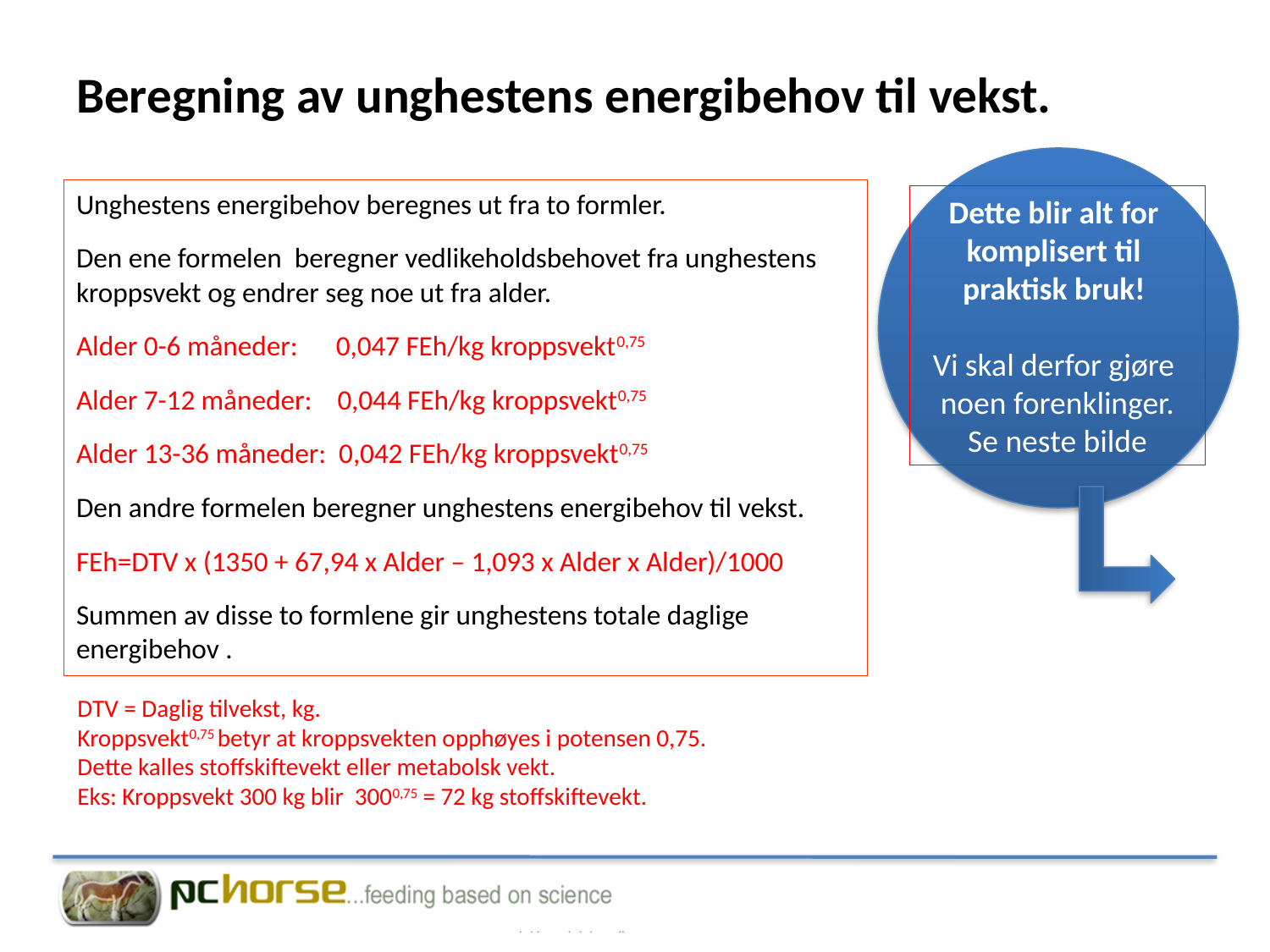

# Beregning av unghestens energibehov til vekst.

Unghestens energibehov beregnes ut fra to formler.
Den ene formelen  beregner vedlikeholdsbehovet fra unghestens kroppsvekt og endrer seg noe ut fra alder.
Alder 0-6 måneder:      0,047 FEh/kg kroppsvekt0,75
Alder 7-12 måneder:    0,044 FEh/kg kroppsvekt0,75
Alder 13-36 måneder:  0,042 FEh/kg kroppsvekt0,75
Den andre formelen beregner unghestens energibehov til vekst.
FEh=DTV x (1350 + 67,94 x Alder – 1,093 x Alder x Alder)/1000
Summen av disse to formlene gir unghestens totale daglige energibehov .

Dette blir alt for
komplisert til
praktisk bruk!
Vi skal derfor gjøre
noen forenklinger.
Se neste bilde

DTV = Daglig tilvekst, kg.
Kroppsvekt0,75 betyr at kroppsvekten opphøyes i potensen 0,75.
Dette kalles stoffskiftevekt eller metabolsk vekt.
Eks: Kroppsvekt 300 kg blir  3000,75 = 72 kg stoffskiftevekt.